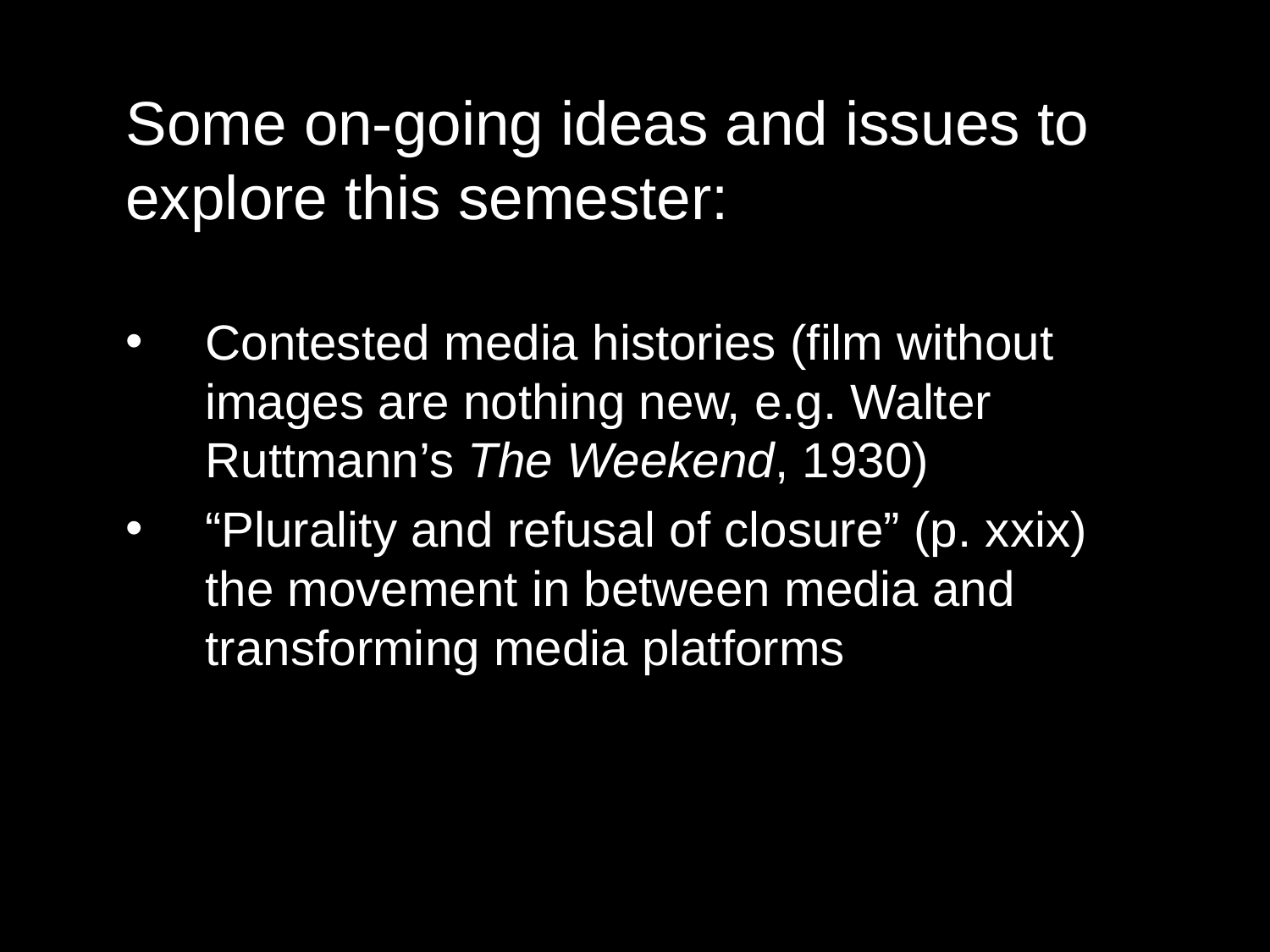

Some on-going ideas and issues to explore this semester:

Contested media histories (film without images are nothing new, e.g. Walter Ruttmann’s The Weekend, 1930)
“Plurality and refusal of closure” (p. xxix) the movement in between media and transforming media platforms